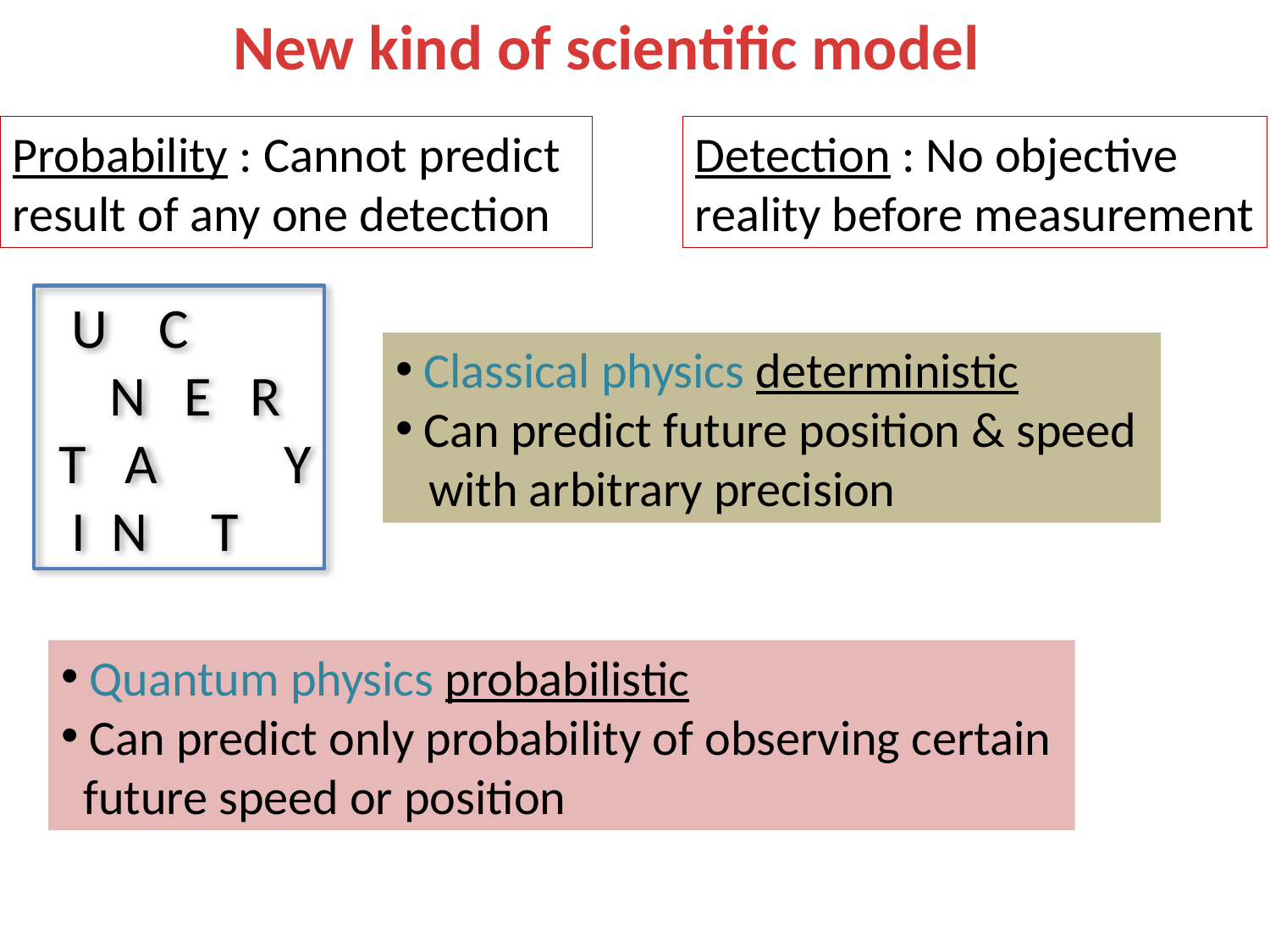

New kind of scientific model
Probability : Cannot predict result of any one detection
Detection : No objective
reality before measurement
  U    C
     N   E   R
 T   A          Y
  I  N     T
 Classical physics deterministic
 Can predict future position & speed
   with arbitrary precision
 Quantum physics probabilistic
 Can predict only probability of observing certain
  future speed or position